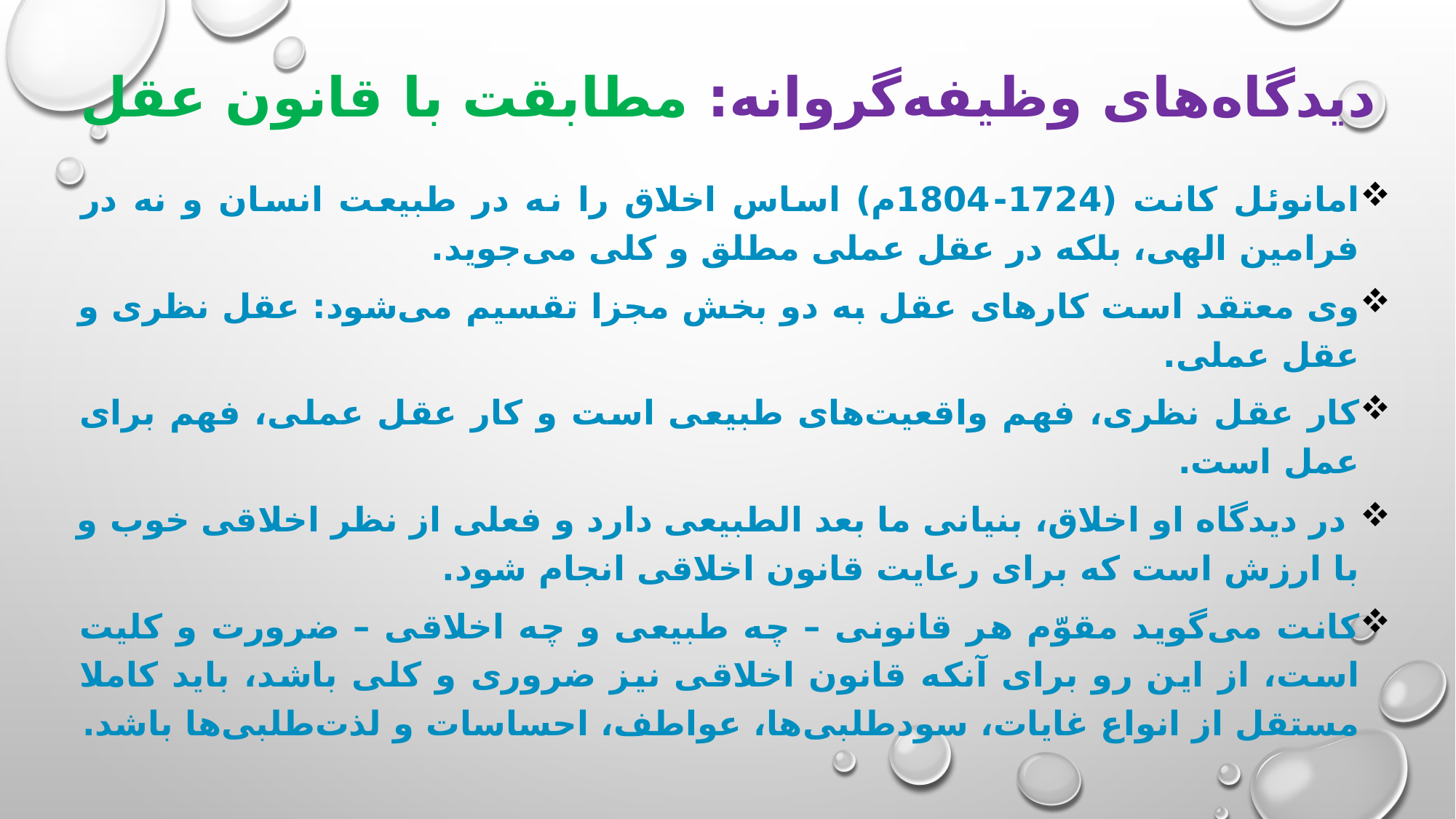

# دیدگاه‌های وظیفه‌گروانه: مطابقت با قانون عقل
امانوئل کانت (1724-1804م) اساس اخلاق را نه در طبیعت انسان و نه در فرامین الهی، بلکه در عقل عملی مطلق و کلی می‌جوید.
وی معتقد است کارهای عقل به دو بخش مجزا تقسیم می‌شود: عقل نظری و عقل عملی.
کار عقل نظری، فهم واقعیت‌های طبیعی است و کار عقل عملی، فهم برای عمل است.
 در دیدگاه او اخلاق، بنیانی ما بعد الطبیعی دارد و فعلی از نظر اخلاقی خوب و با ارزش است که برای رعایت قانون اخلاقی انجام شود.
کانت می‌گوید مقوّم هر قانونی – چه طبیعی و چه اخلاقی – ضرورت و کلیت است، از این رو برای آنکه قانون اخلاقی نیز ضروری و کلی باشد، باید کاملا مستقل از انواع غایات، سودطلبی‌ها، عواطف، احساسات و لذت‌طلبی‌ها باشد.